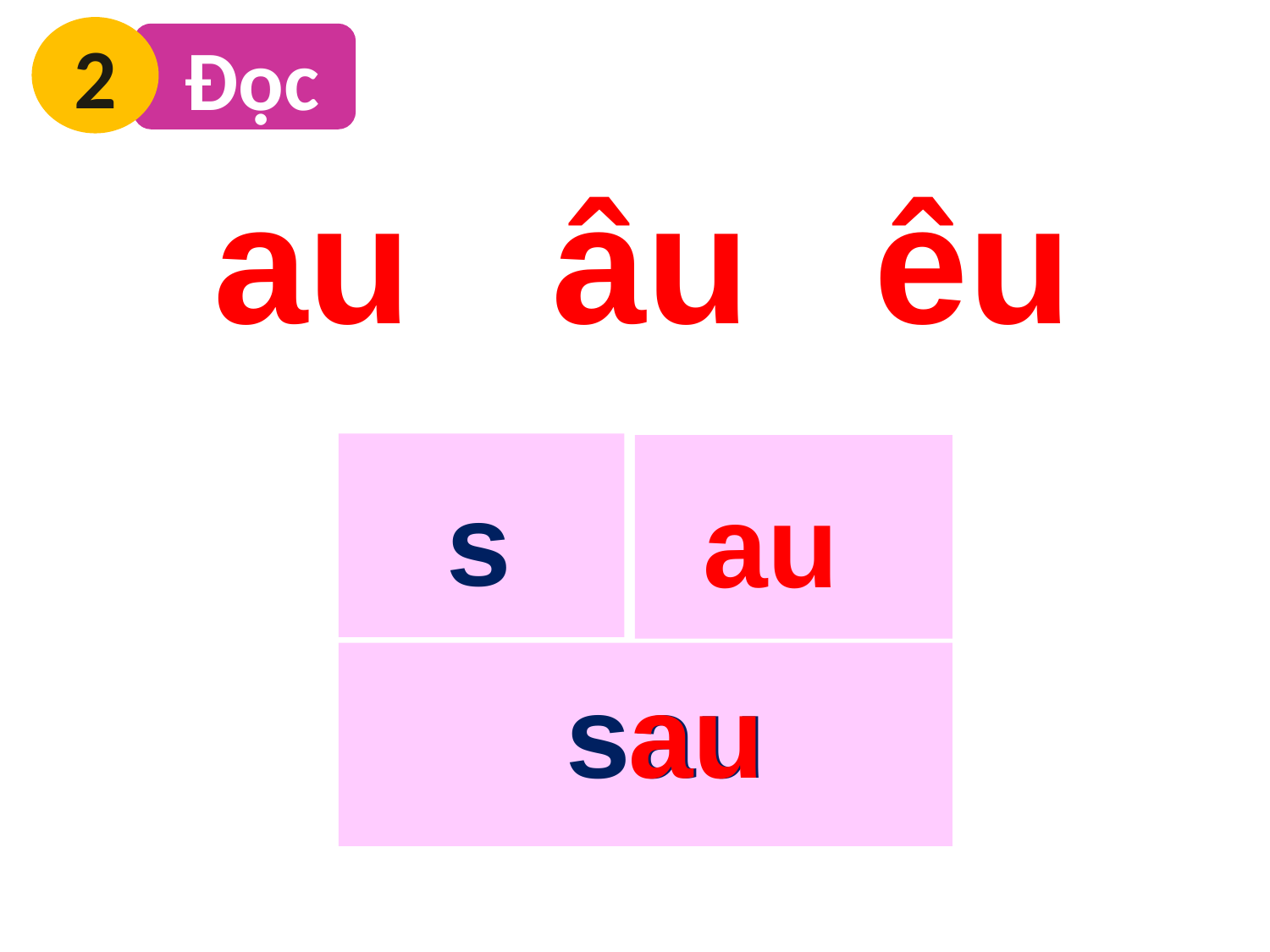

2
 Đọc
au
âu
êu

s
 au
sau
 au